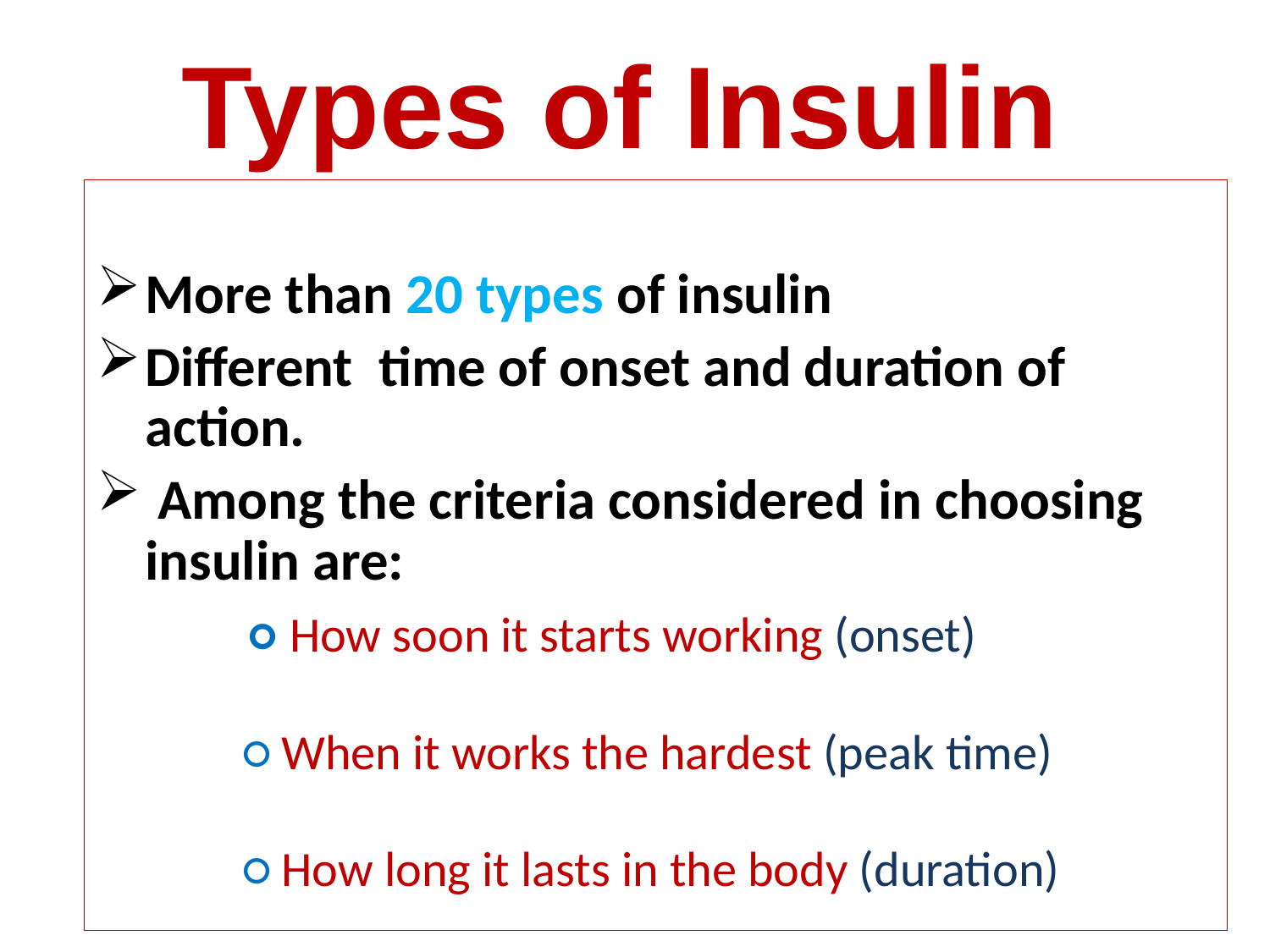

Types of Insulin

More than 20 types of insulin
Different  time of onset and duration of action.
 Among the criteria considered in choosing insulin are:
            ○ How soon it starts working (onset)
             ○ When it works the hardest (peak time)
             ○ How long it lasts in the body (duration)